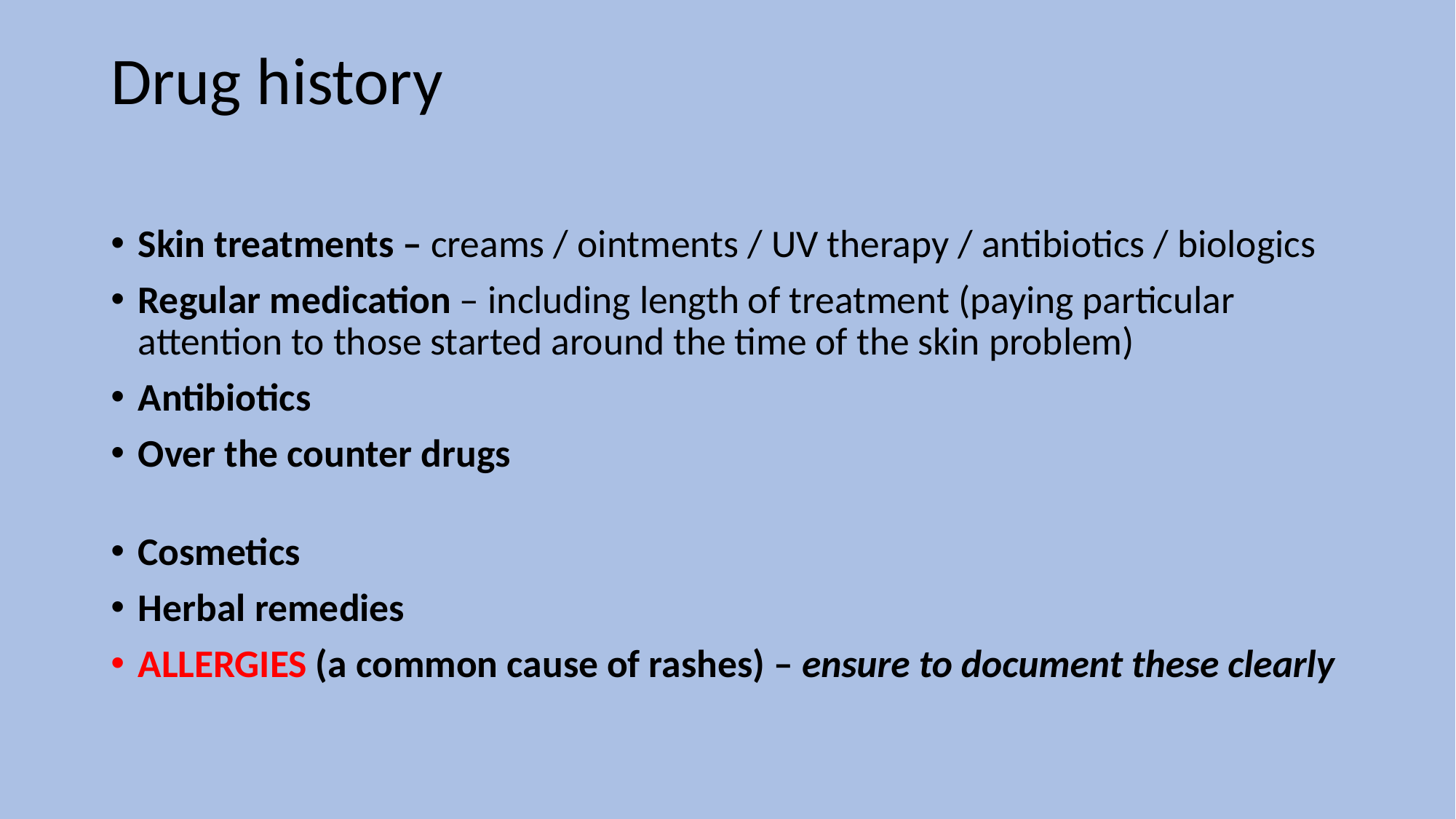

# Drug history
Skin treatments – creams / ointments / UV therapy / antibiotics / biologics
Regular medication – including length of treatment (paying particular attention to those started around the time of the skin problem)
Antibiotics
Over the counter drugs
Cosmetics
Herbal remedies
ALLERGIES (a common cause of rashes) – ensure to document these clearly